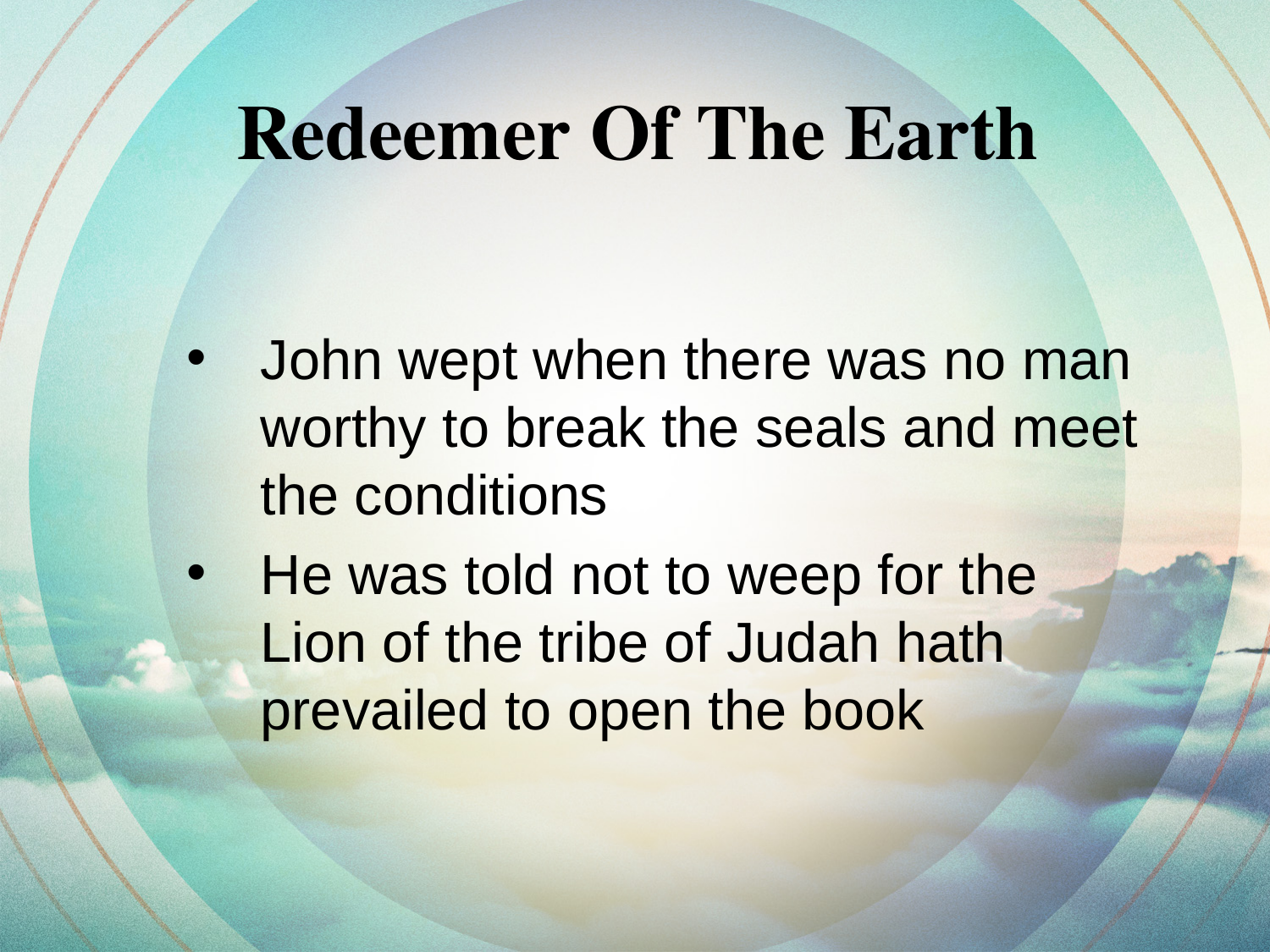

Redeemer Of The Earth
John wept when there was no man worthy to break the seals and meet the conditions
He was told not to weep for the Lion of the tribe of Judah hath prevailed to open the book